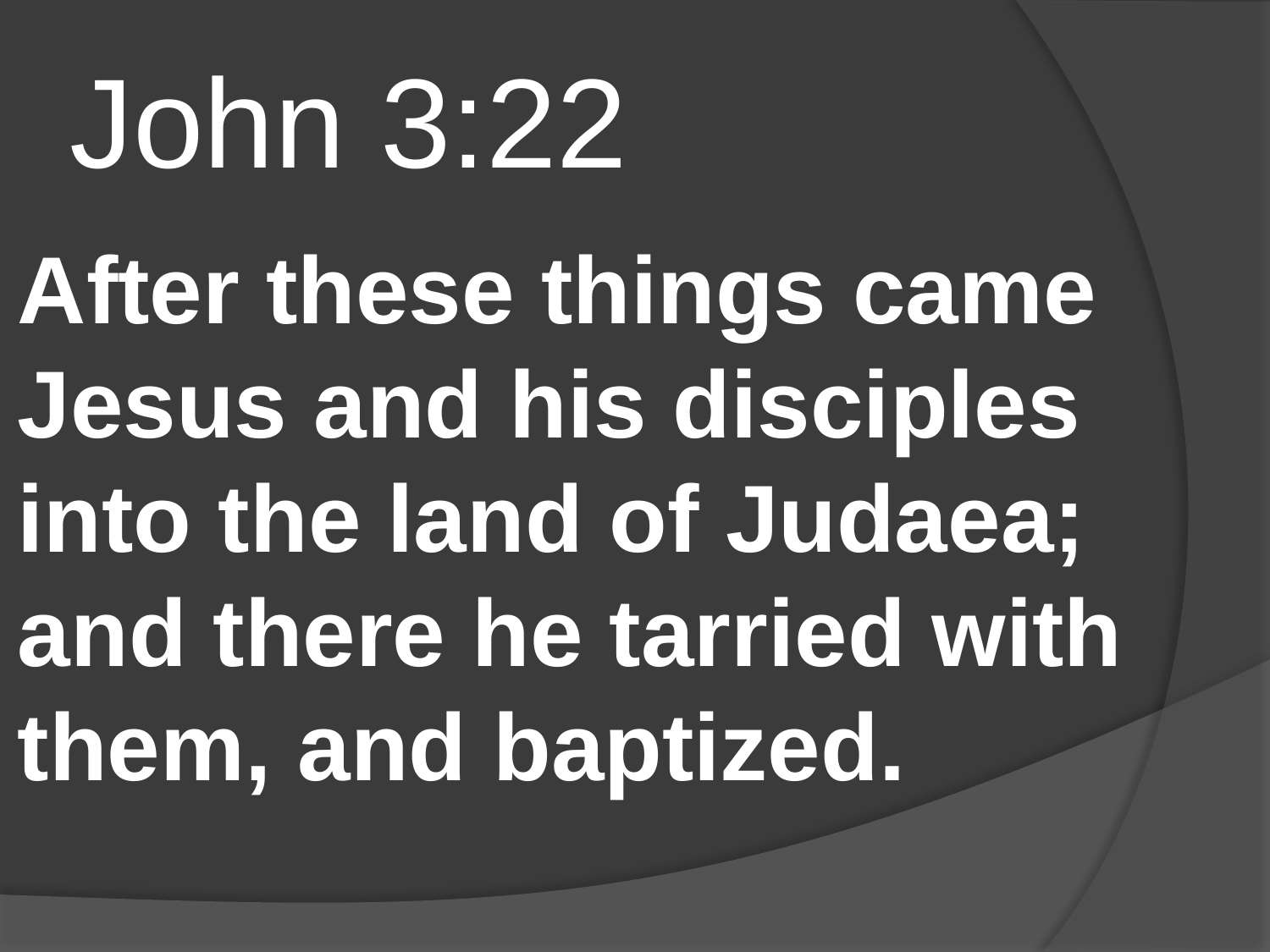

# John 3:22
After these things came Jesus and his disciples into the land of Judaea; and there he tarried with them, and baptized.